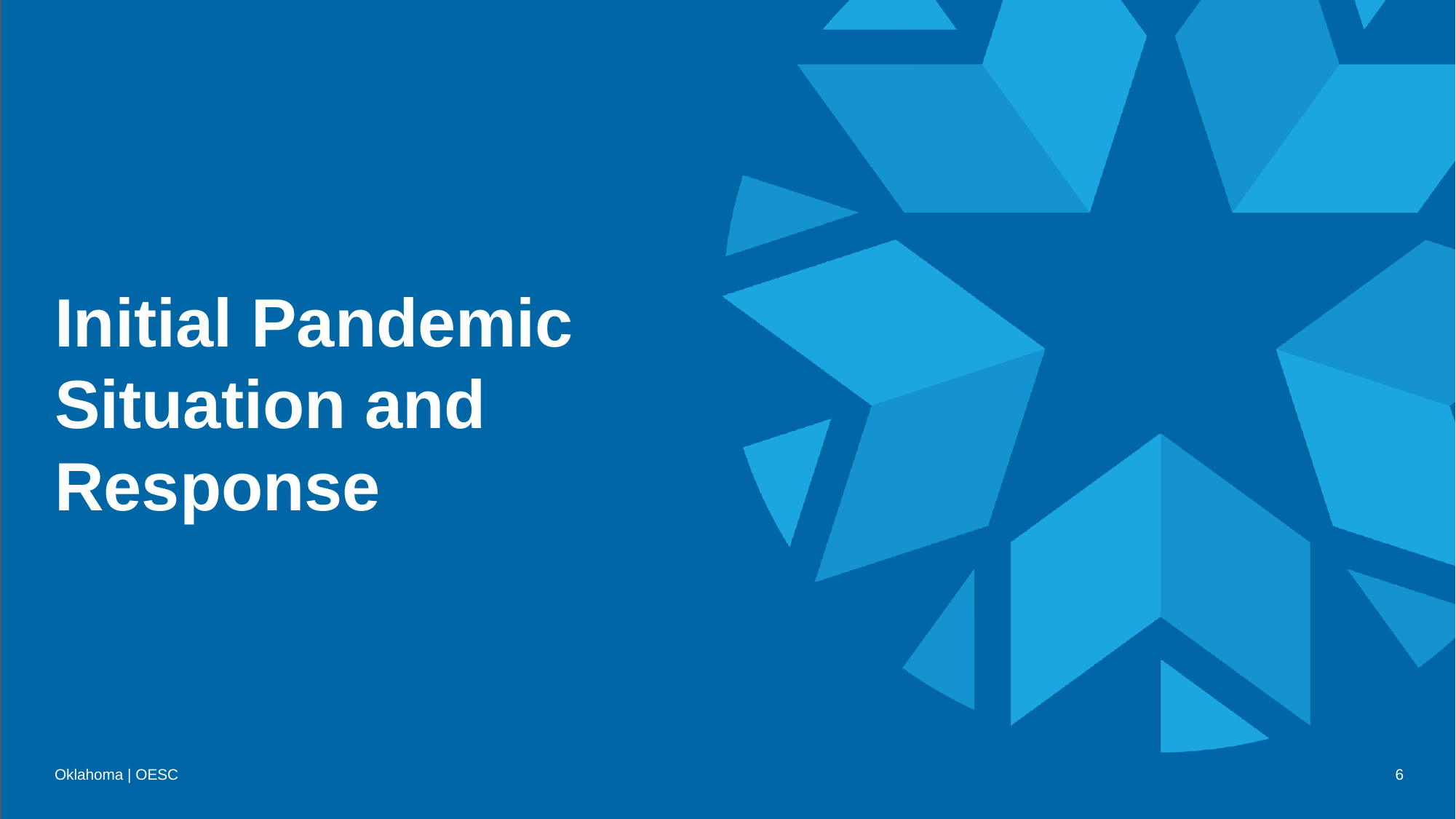

# Initial Pandemic Situation and Response
Oklahoma | OESC
6